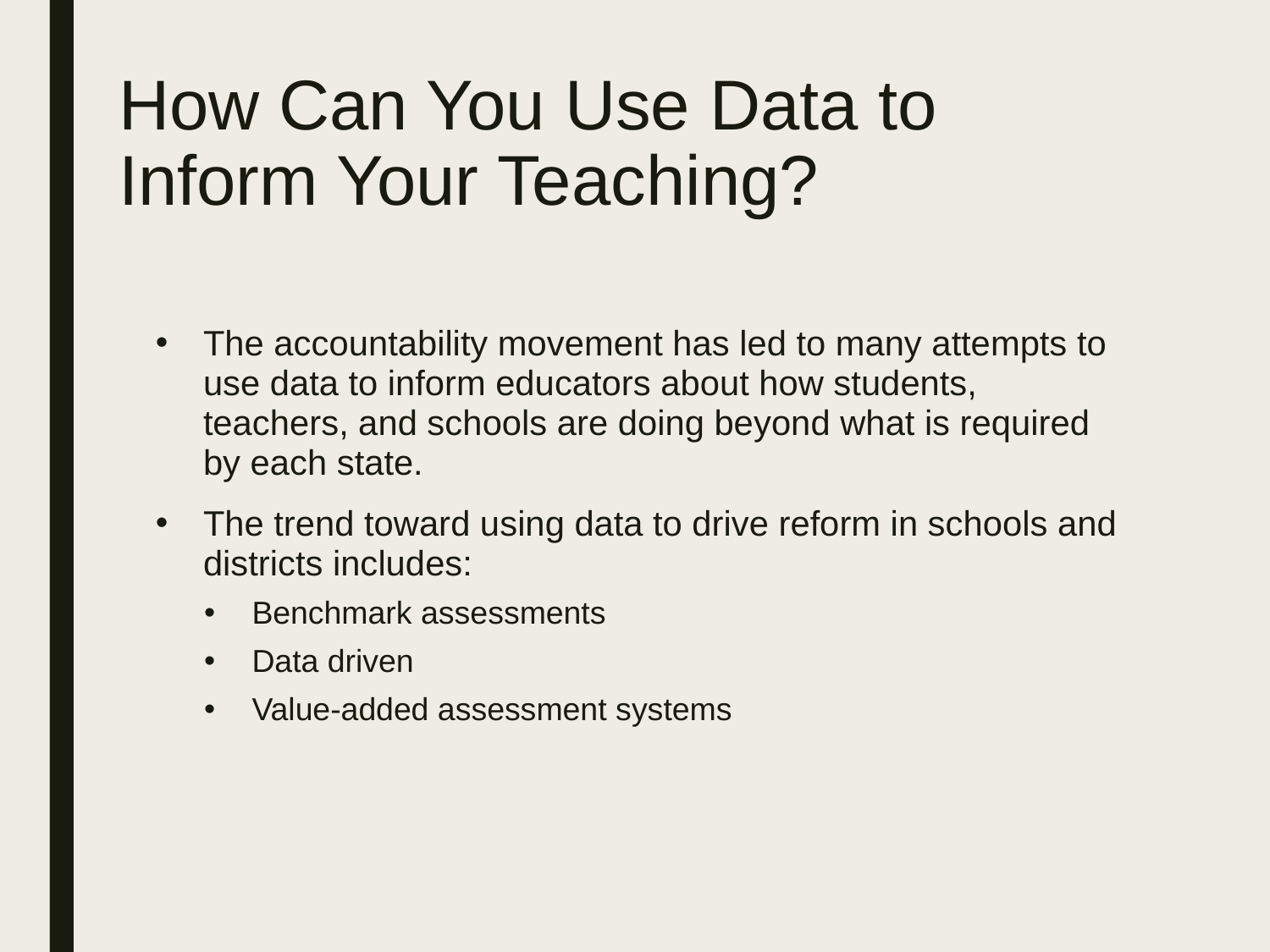

# How Can You Use Data to Inform Your Teaching?
The accountability movement has led to many attempts to use data to inform educators about how students, teachers, and schools are doing beyond what is required by each state.
The trend toward using data to drive reform in schools and districts includes:
Benchmark assessments
Data driven
Value-added assessment systems